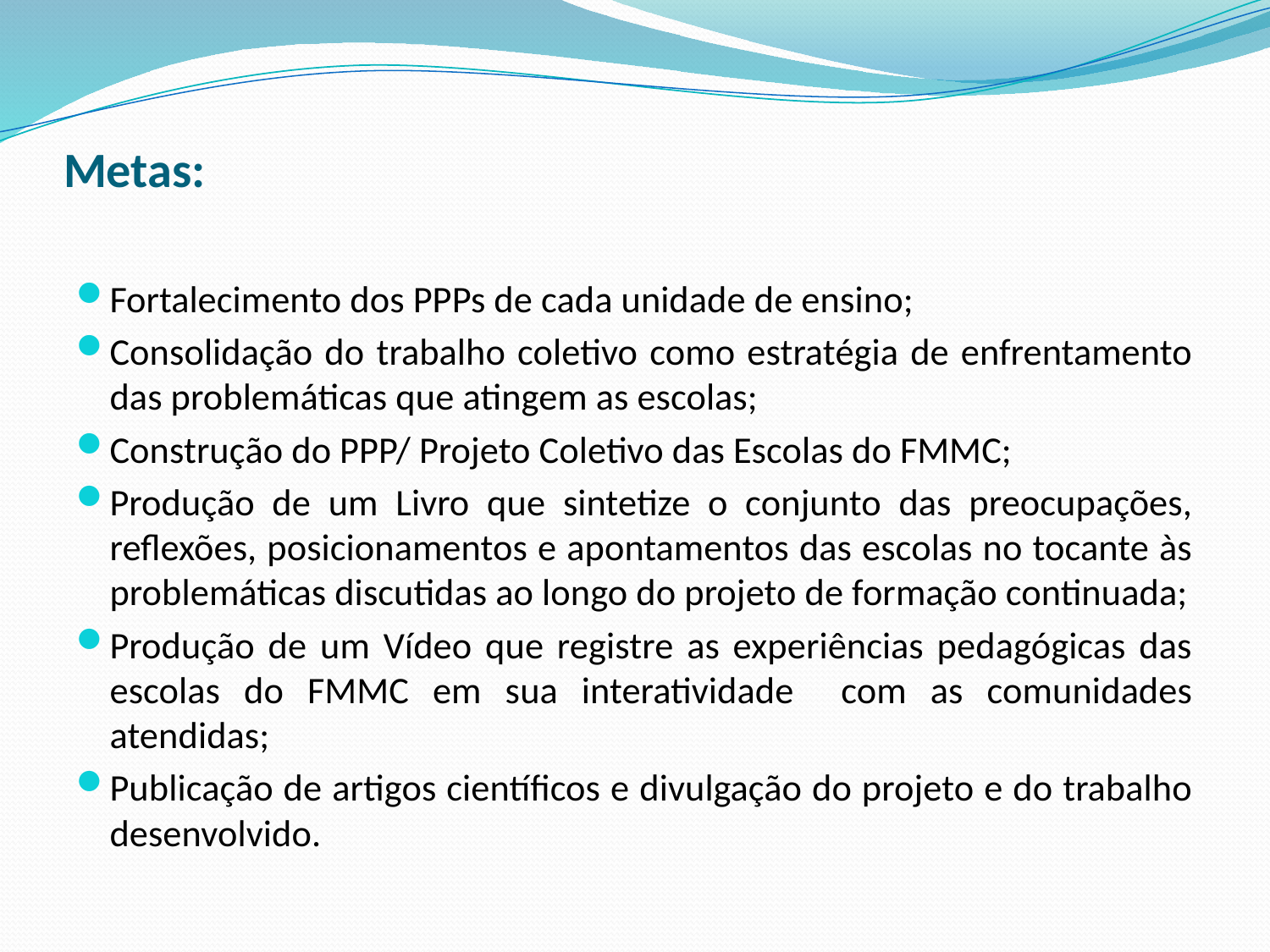

# Metas:
Fortalecimento dos PPPs de cada unidade de ensino;
Consolidação do trabalho coletivo como estratégia de enfrentamento das problemáticas que atingem as escolas;
Construção do PPP/ Projeto Coletivo das Escolas do FMMC;
Produção de um Livro que sintetize o conjunto das preocupações, reflexões, posicionamentos e apontamentos das escolas no tocante às problemáticas discutidas ao longo do projeto de formação continuada;
Produção de um Vídeo que registre as experiências pedagógicas das escolas do FMMC em sua interatividade  com as comunidades atendidas;
Publicação de artigos científicos e divulgação do projeto e do trabalho desenvolvido.